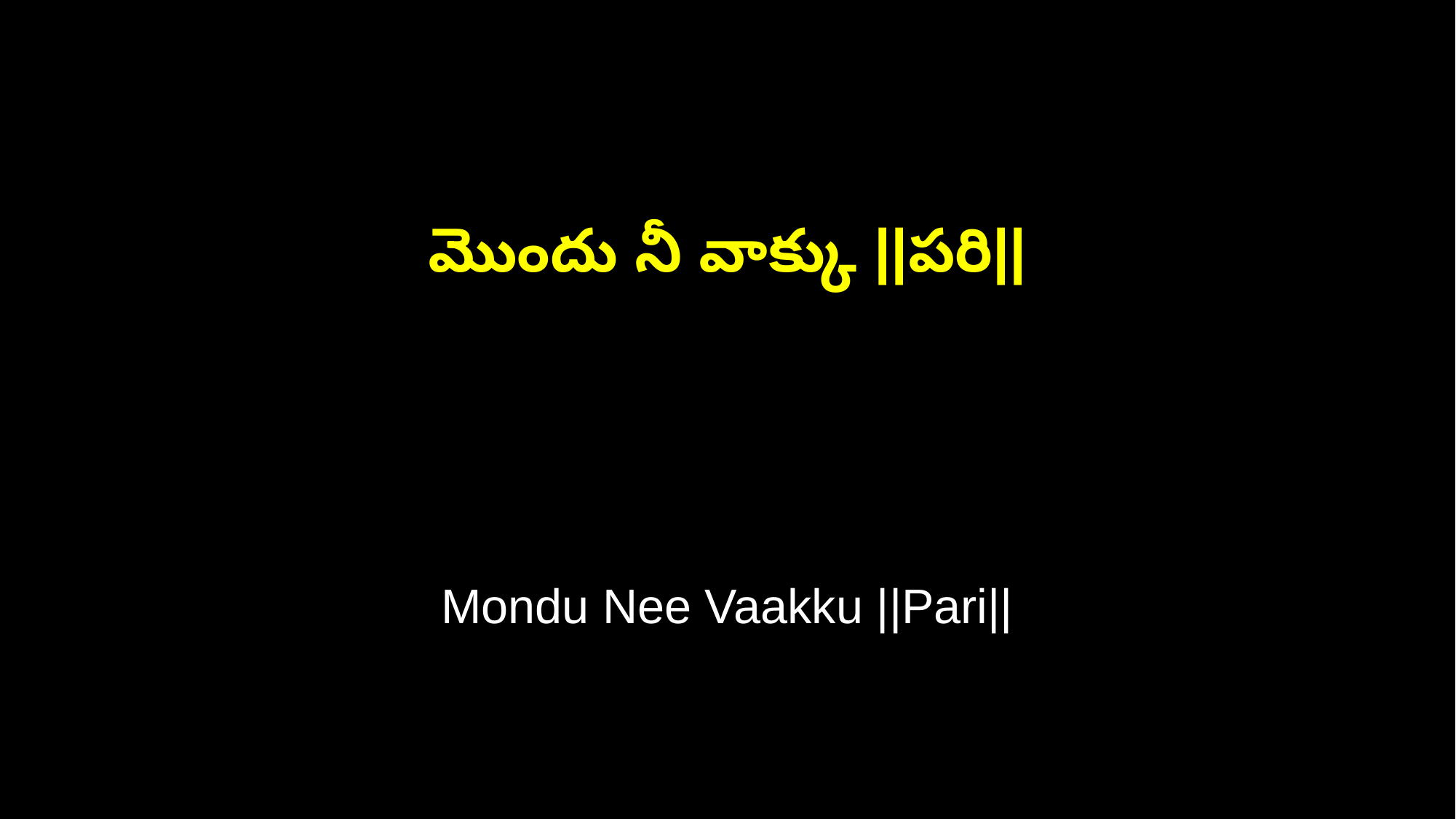

మొందు నీ వాక్కు ||పరి||
Mondu Nee Vaakku ||Pari||